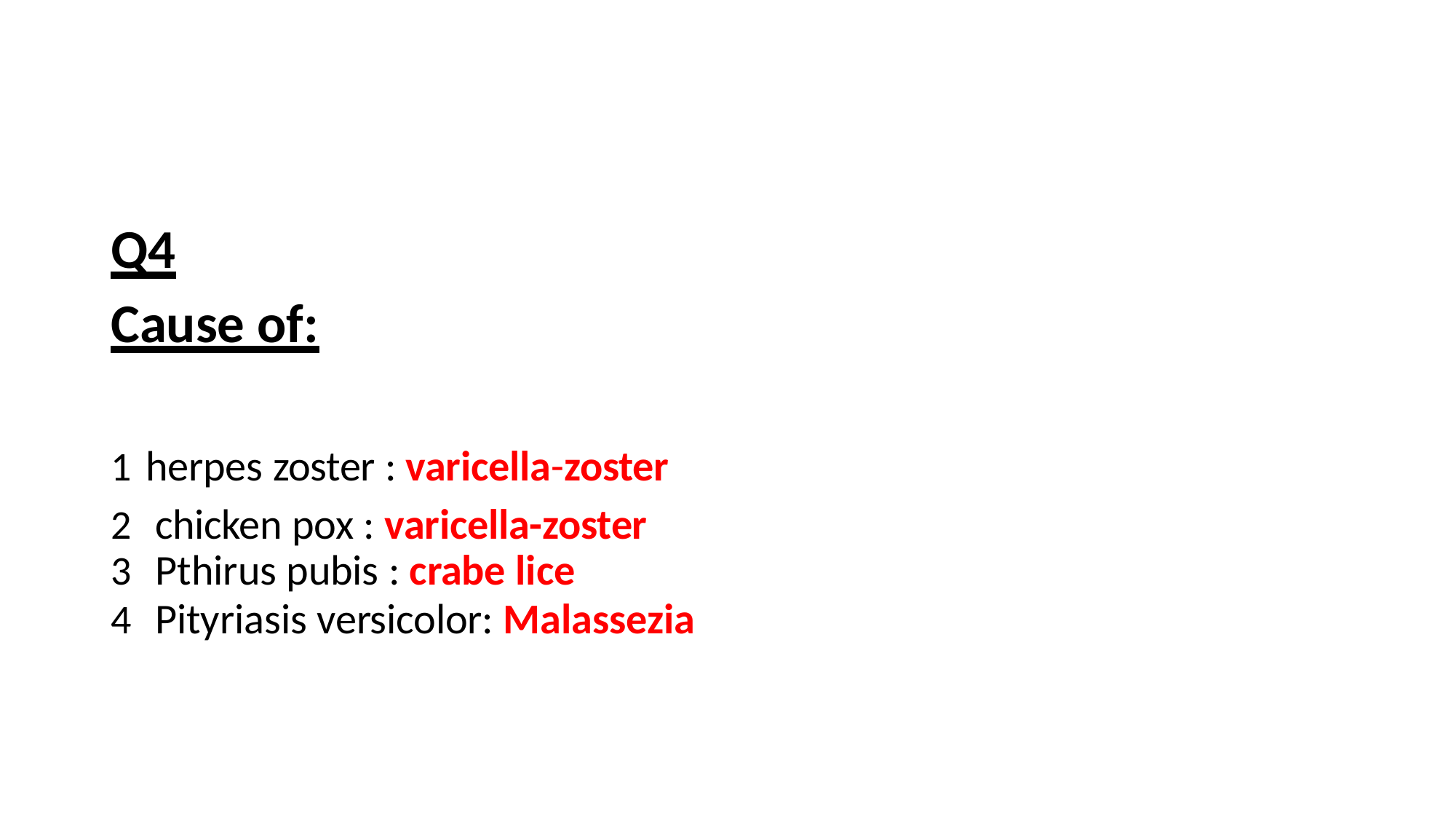

# Q4
Cause of:
herpes zoster : varicella-zoster
chicken pox : varicella-zoster
Pthirus pubis : crabe lice
Pityriasis versicolor: Malassezia